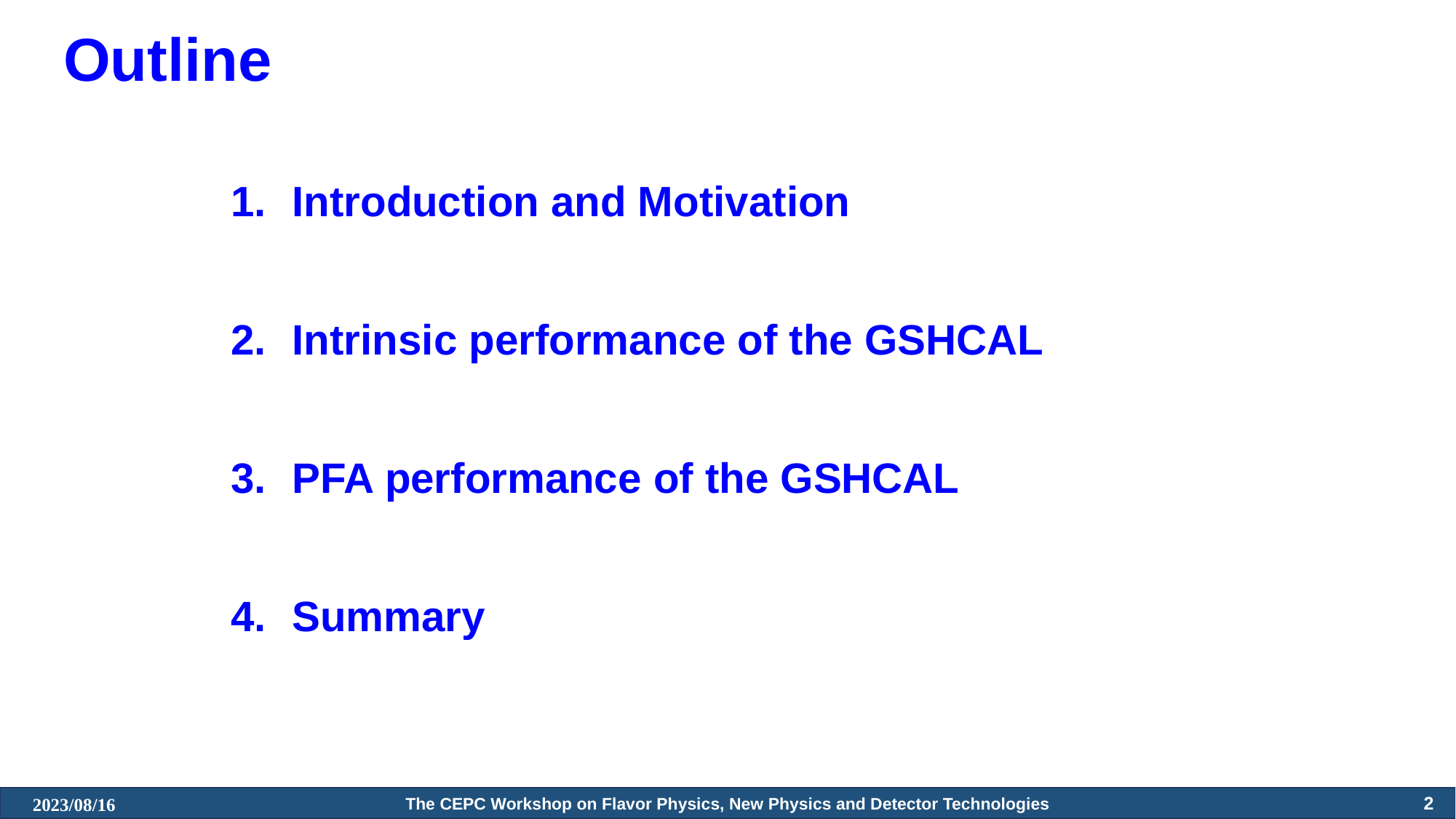

Outline
Introduction and Motivation

Intrinsic performance of the GSHCAL

PFA performance of the GSHCAL

Summary
2